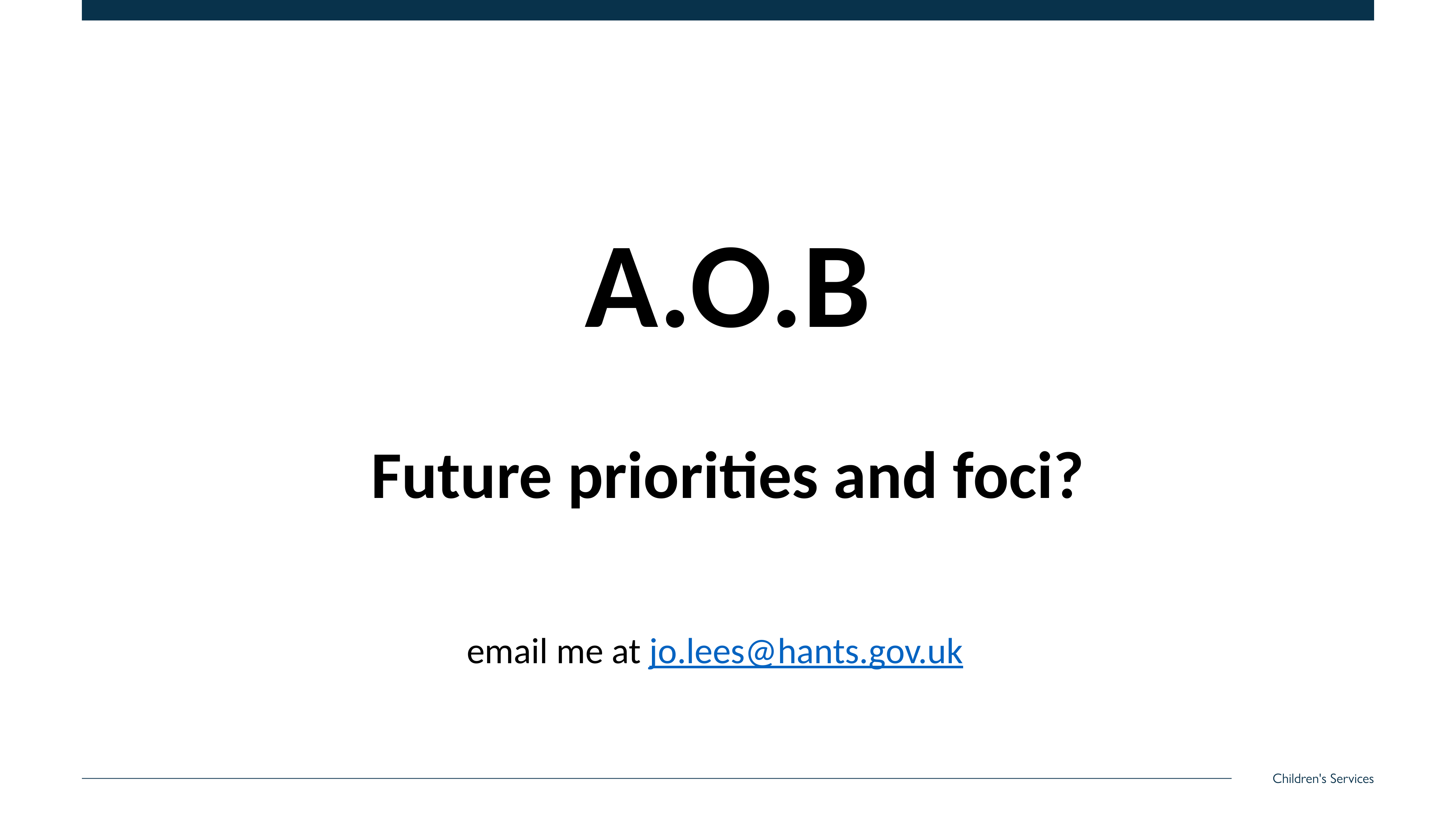

A.O.B

Future priorities and foci?
email me at jo.lees@hants.gov.uk